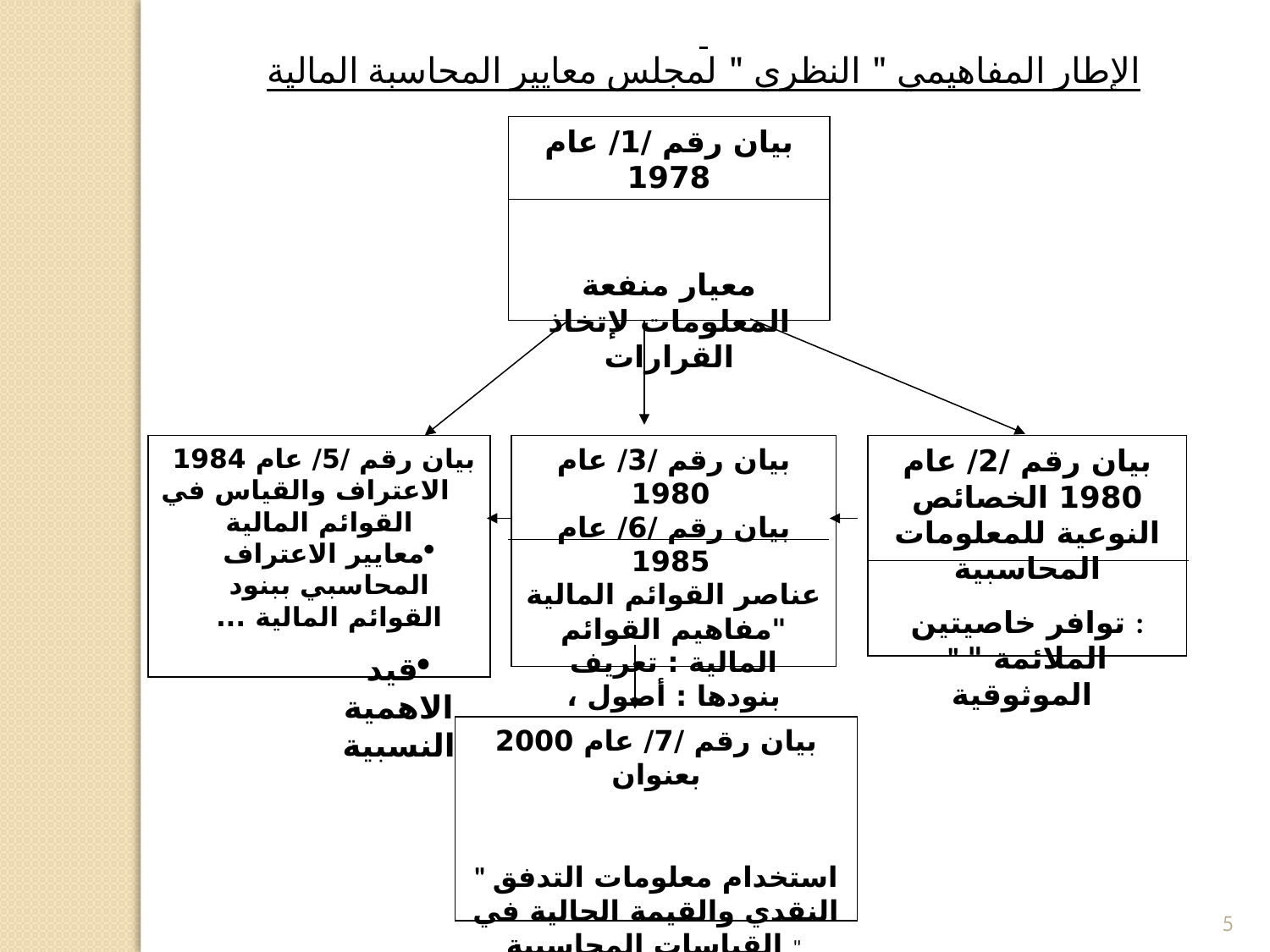

الإطار المفاهيمي " النظري " لمجلس معايير المحاسبة المالية

بيان رقم /1/ عام 1978

معيار منفعة المعلومات لإتخاذ القرارات
بيان رقم /5/ عام 1984     الاعتراف والقياس في القوائم المالية
معايير الاعتراف المحاسبي ببنود القوائم المالية ...
قيد الاهمية النسبية
بيان رقم /3/ عام 1980
بيان رقم /6/ عام 1985
عناصر القوائم المالية
"مفاهيم القوائم المالية : تعريف بنودها : أصول ، التزامات ، مصاريف ، إيرادات ، خسائر ، ...

بيان رقم /2/ عام 1980 الخصائص النوعية للمعلومات المحاسبية
توافر خاصيتين :
" الملائمة " الموثوقية
بيان رقم /7/ عام 2000 بعنوان

" استخدام معلومات التدفق النقدي والقيمة الحالية في القياسات المحاسبية "
5